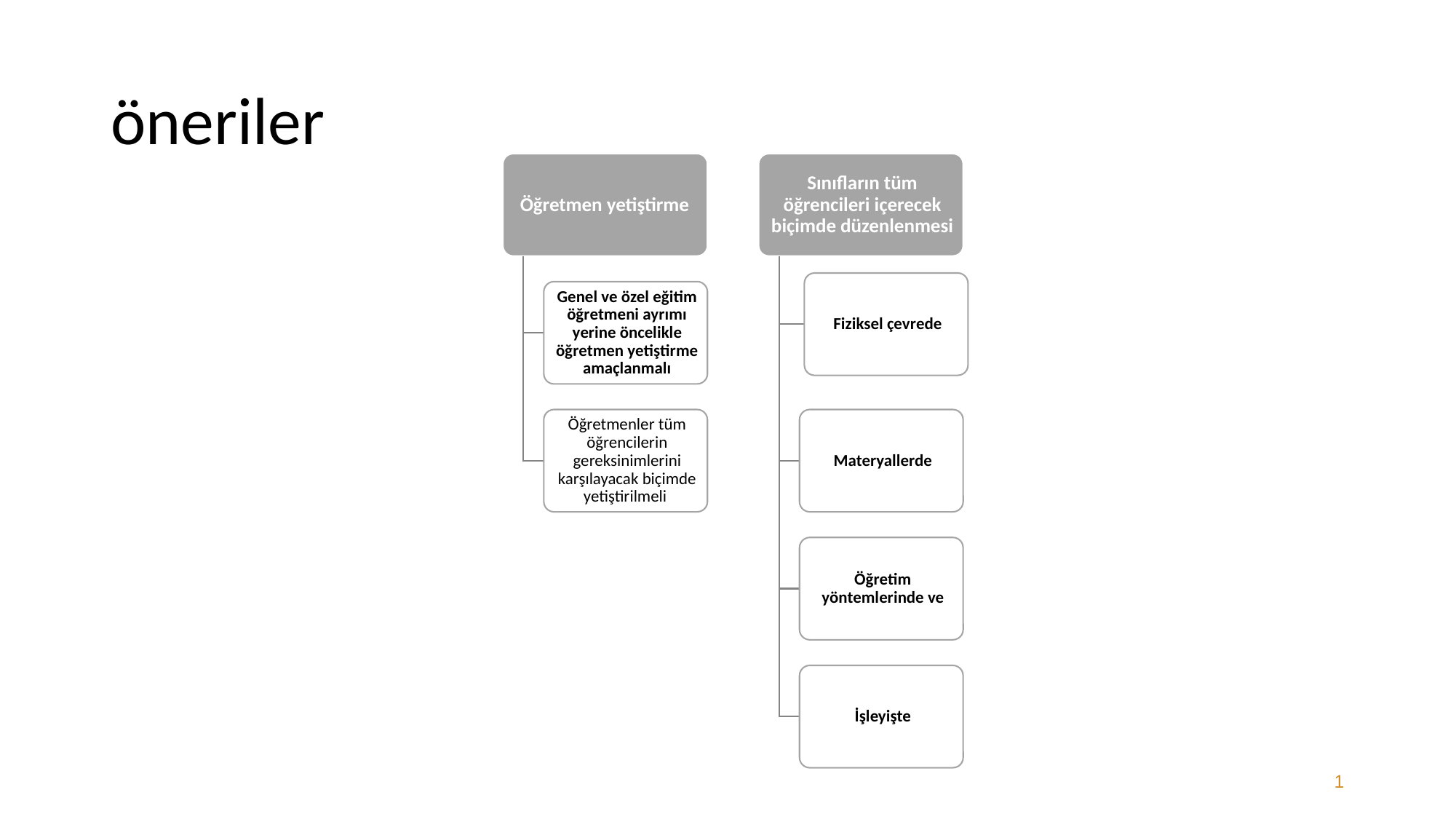

# öneriler
Öğretmen yetiştirme
Genel ve özel eğitim öğretmeni ayrımı yerine öncelikle öğretmen yetiştirme amaçlanmalı
Öğretmenler tüm öğrencilerin gereksinimlerini karşılayacak biçimde yetiştirilmeli
Sınıfların tüm öğrencileri içerecek biçimde düzenlenmesi
Fiziksel çevrede
Materyallerde
Öğretim yöntemlerinde ve
İşleyişte
1